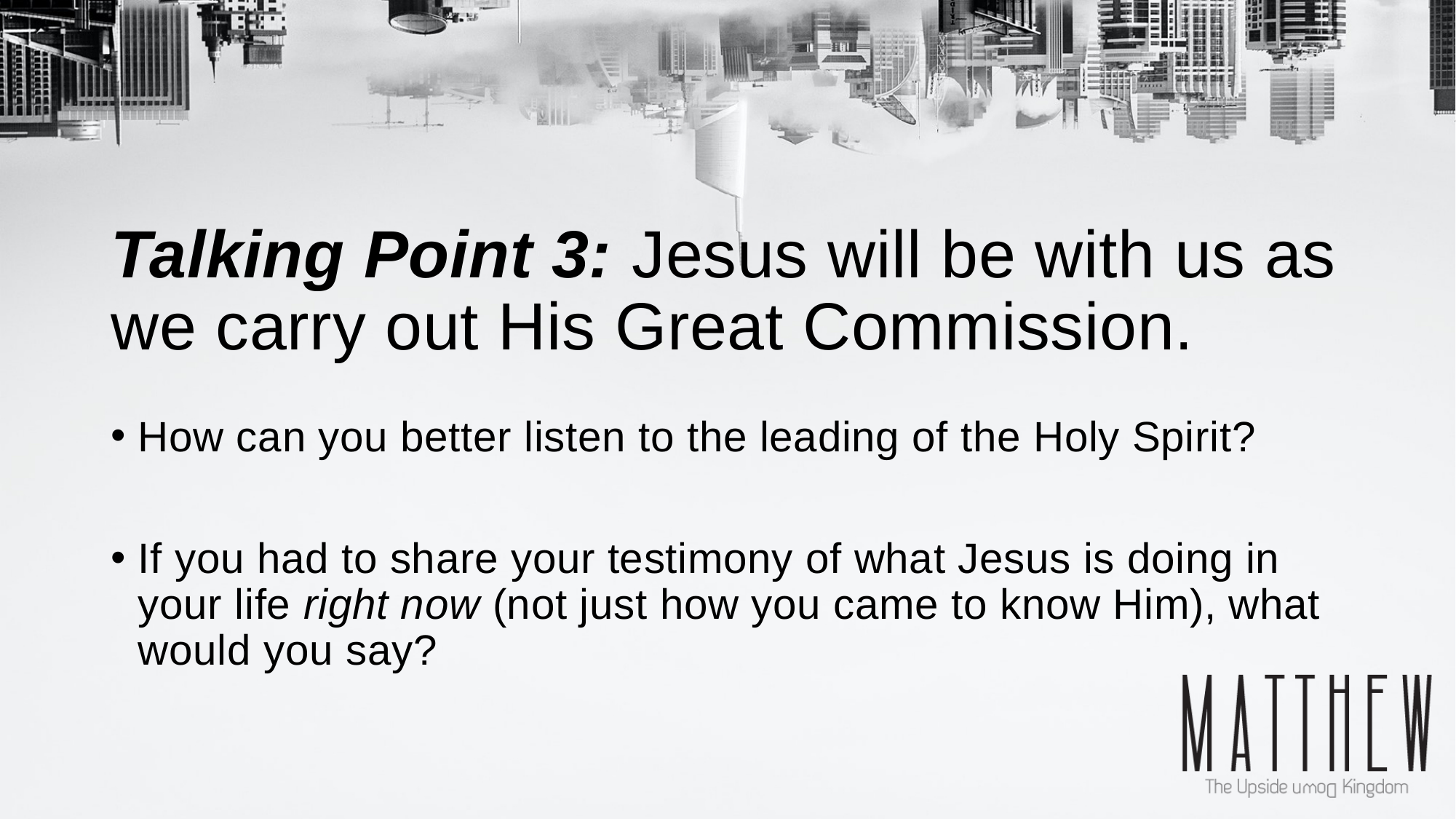

# Talking Point 3: Jesus will be with us as we carry out His Great Commission.
How can you better listen to the leading of the Holy Spirit?

If you had to share your testimony of what Jesus is doing in your life right now (not just how you came to know Him), what would you say?